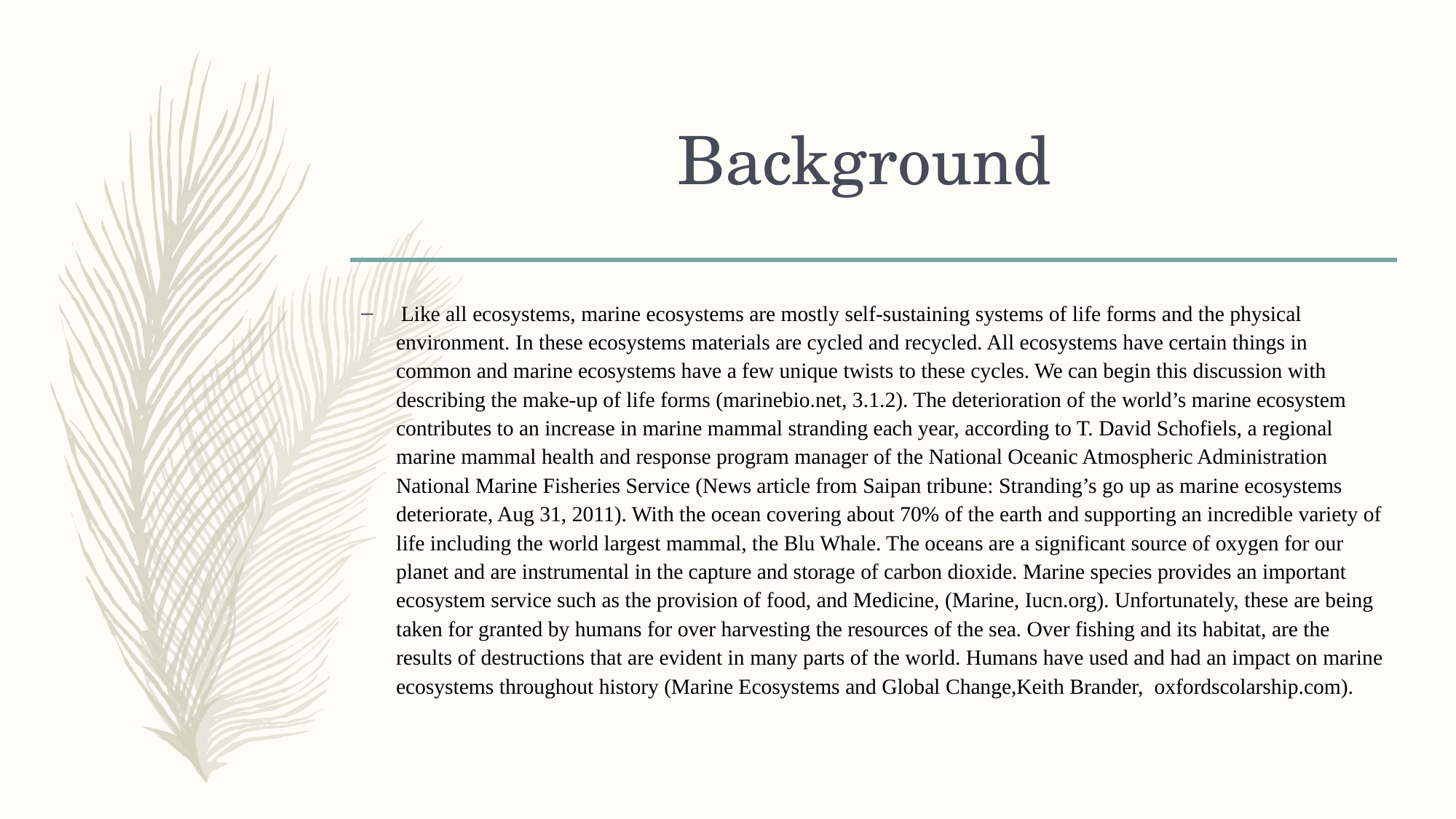

# Background
 Like all ecosystems, marine ecosystems are mostly self-sustaining systems of life forms and the physical environment. In these ecosystems materials are cycled and recycled. All ecosystems have certain things in common and marine ecosystems have a few unique twists to these cycles. We can begin this discussion with describing the make-up of life forms (marinebio.net, 3.1.2). The deterioration of the world’s marine ecosystem contributes to an increase in marine mammal stranding each year, according to T. David Schofiels, a regional marine mammal health and response program manager of the National Oceanic Atmospheric Administration National Marine Fisheries Service (News article from Saipan tribune: Stranding’s go up as marine ecosystems deteriorate, Aug 31, 2011). With the ocean covering about 70% of the earth and supporting an incredible variety of life including the world largest mammal, the Blu Whale. The oceans are a significant source of oxygen for our planet and are instrumental in the capture and storage of carbon dioxide. Marine species provides an important ecosystem service such as the provision of food, and Medicine, (Marine, Iucn.org). Unfortunately, these are being taken for granted by humans for over harvesting the resources of the sea. Over fishing and its habitat, are the results of destructions that are evident in many parts of the world. Humans have used and had an impact on marine ecosystems throughout history (Marine Ecosystems and Global Change,Keith Brander,  oxfordscolarship.com).